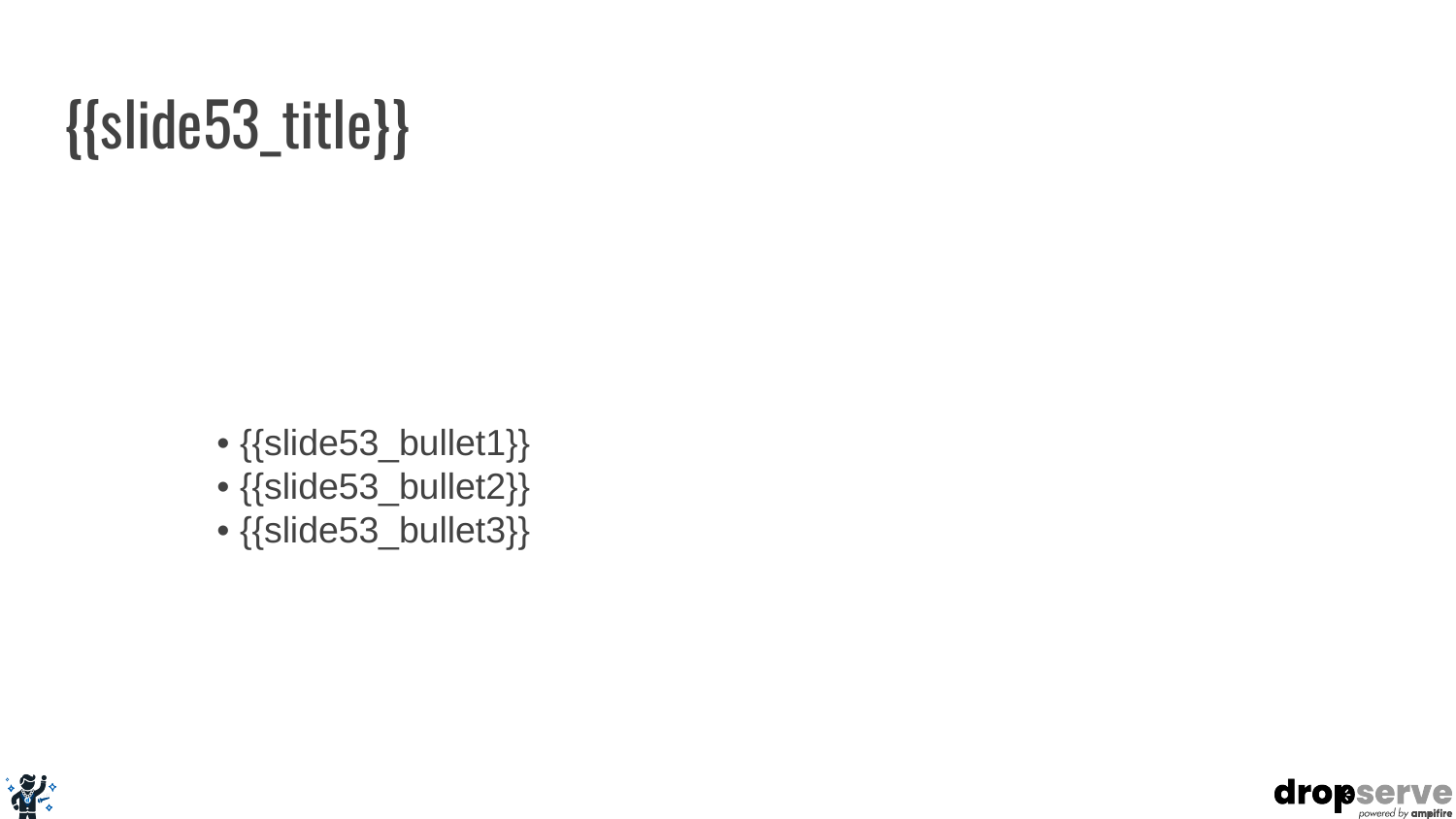

# {{slide53_title}}
• {{slide53_bullet1}}
• {{slide53_bullet2}}
• {{slide53_bullet3}}